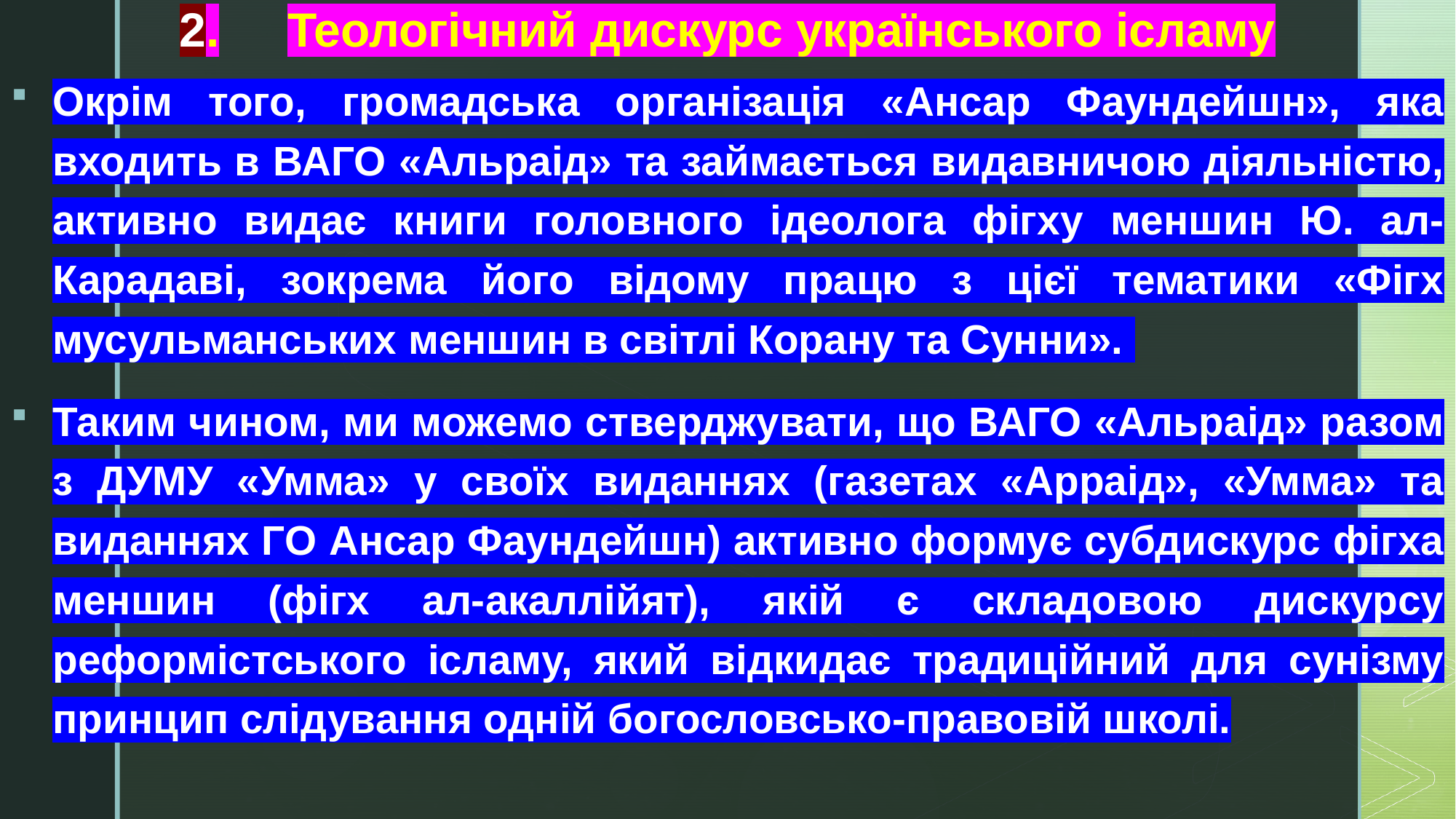

# 2.	Теологічний дискурс українського ісламу
Окрім того, громадська організація «Ансар Фаундейшн», яка входить в ВАГО «Альраід» та займається видавничою діяльністю, активно видає книги головного ідеолога фігху меншин Ю. ал-Карадаві, зокрема його відому працю з цієї тематики «Фігх мусульманських меншин в світлі Корану та Сунни».
Таким чином, ми можемо стверджувати, що ВАГО «Альраід» разом з ДУМУ «Умма» у своїх виданнях (газетах «Арраід», «Умма» та виданнях ГО Ансар Фаундейшн) активно формує субдискурс фігха меншин (фігх ал-акаллійят), якій є складовою дискурсу реформістського ісламу, який відкидає традиційний для сунізму принцип слідування одній богословсько-правовій школі.